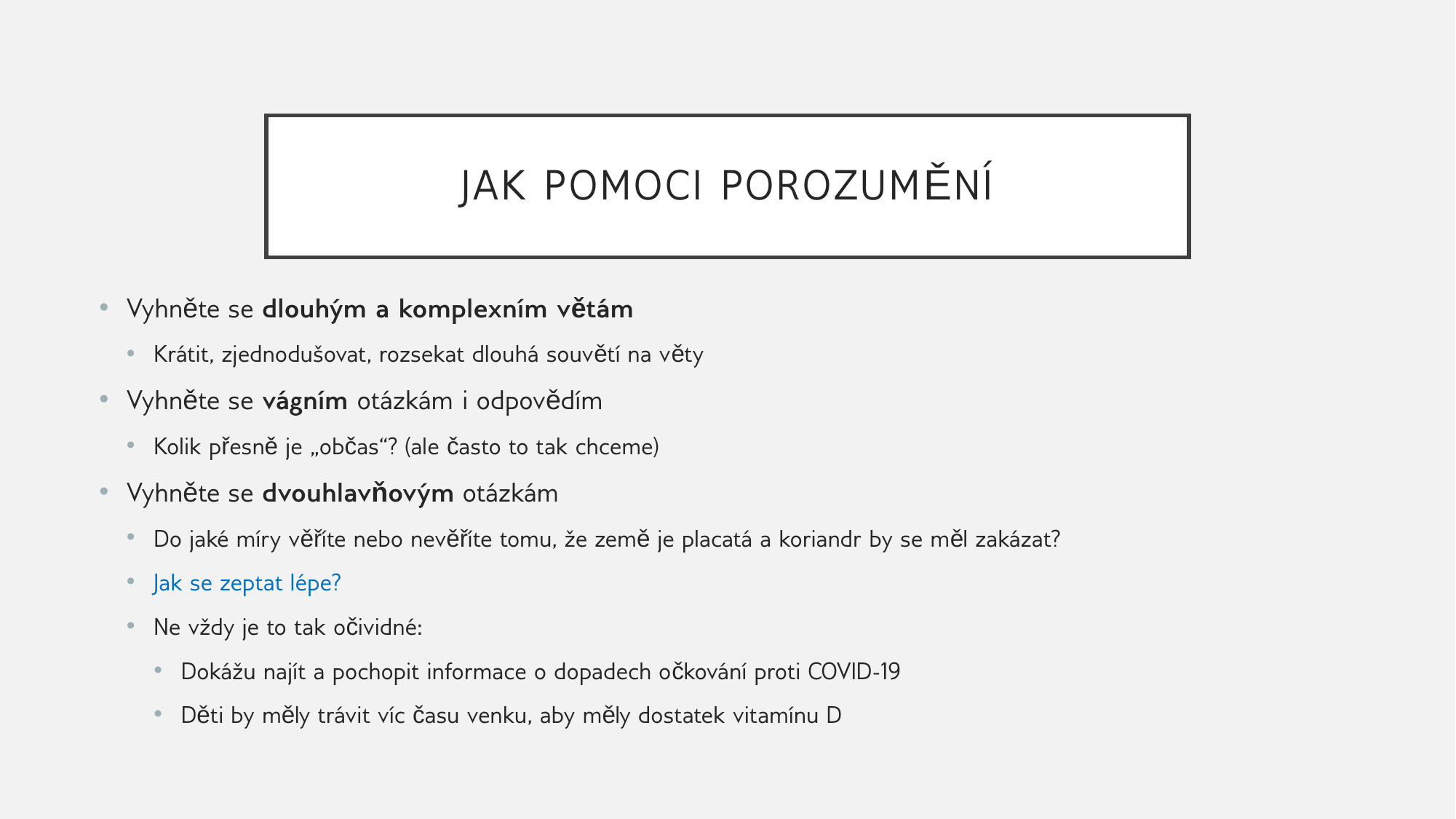

# Jak pomoci porozumění
Vyhněte se dlouhým a komplexním větám
Krátit, zjednodušovat, rozsekat dlouhá souvětí na věty
Vyhněte se vágním otázkám i odpovědím
Kolik přesně je „občas“? (ale často to tak chceme)
Vyhněte se dvouhlavňovým otázkám
Do jaké míry věříte nebo nevěříte tomu, že země je placatá a koriandr by se měl zakázat?
Jak se zeptat lépe?
Ne vždy je to tak očividné:
Dokážu najít a pochopit informace o dopadech očkování proti COVID-19
Děti by měly trávit víc času venku, aby měly dostatek vitamínu D